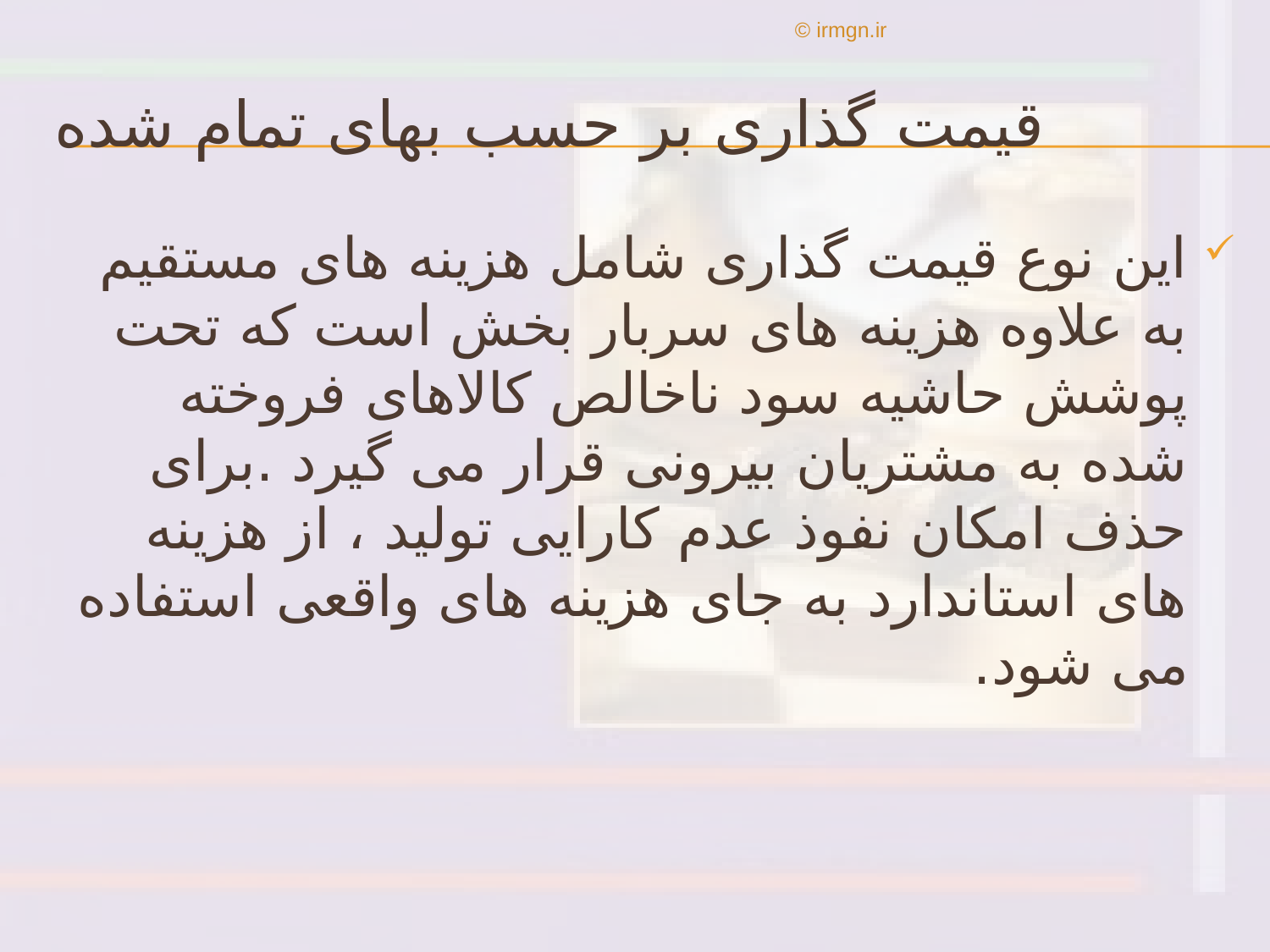

© irmgn.ir
# قيمت گذاری بر حسب بهای تمام شده
اين نوع قيمت گذاری شامل هزينه های مستقيم به علاوه هزينه های سربار بخش است كه تحت پوشش حاشيه سود ناخالص كالاهای فروخته شده به مشتريان بيرونی قرار می گيرد .برای حذف امكان نفوذ عدم كارايی توليد ، از هزينه های استاندارد به جای هزينه های واقعی استفاده می شود.